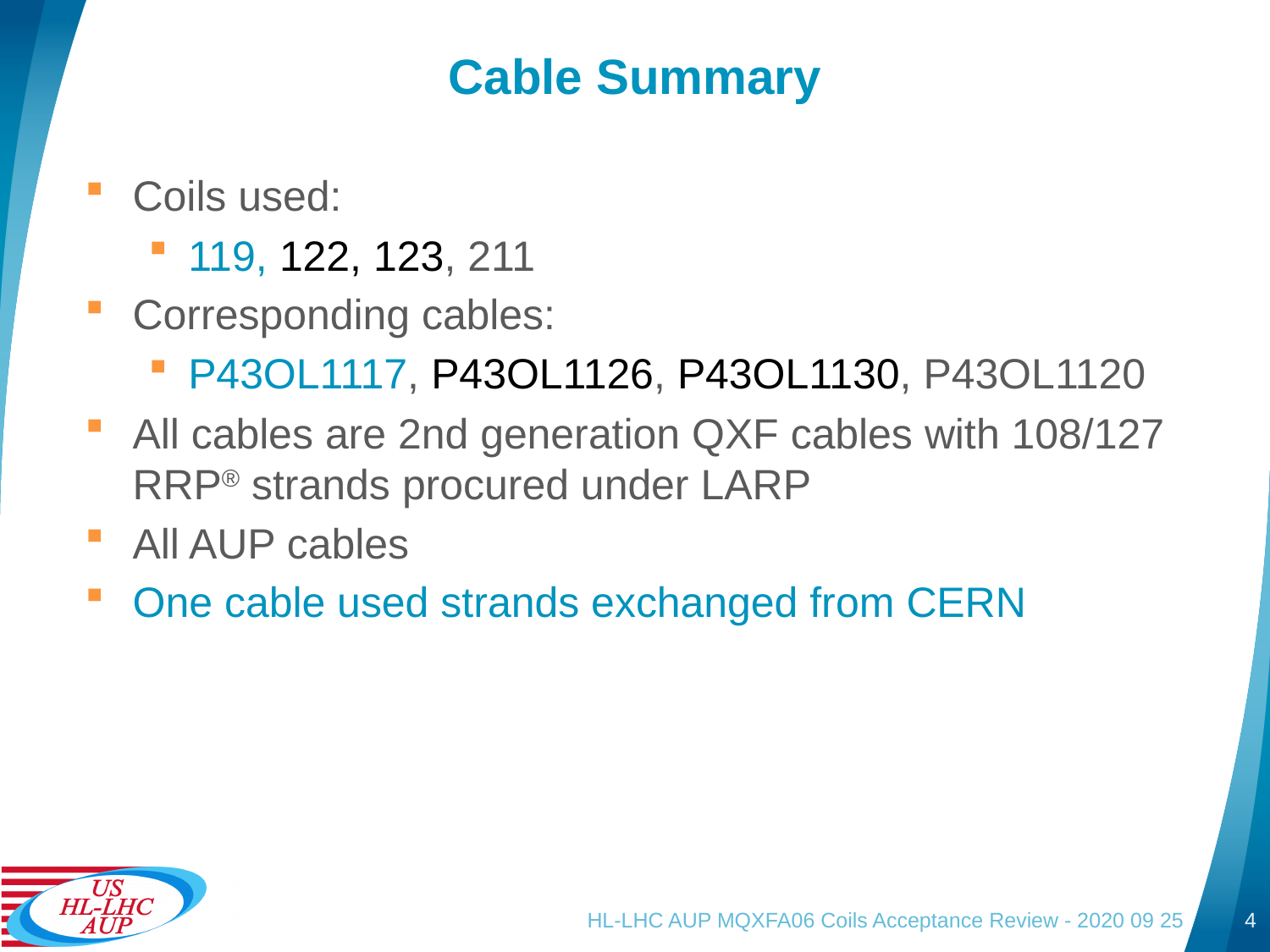

# Cable Summary
Coils used:
119, 122, 123, 211
Corresponding cables:
P43OL1117, P43OL1126, P43OL1130, P43OL1120
All cables are 2nd generation QXF cables with 108/127 RRP® strands procured under LARP
All AUP cables
One cable used strands exchanged from CERN

HL-LHC AUP MQXFA06 Coils Acceptance Review - 2020 09 25
4